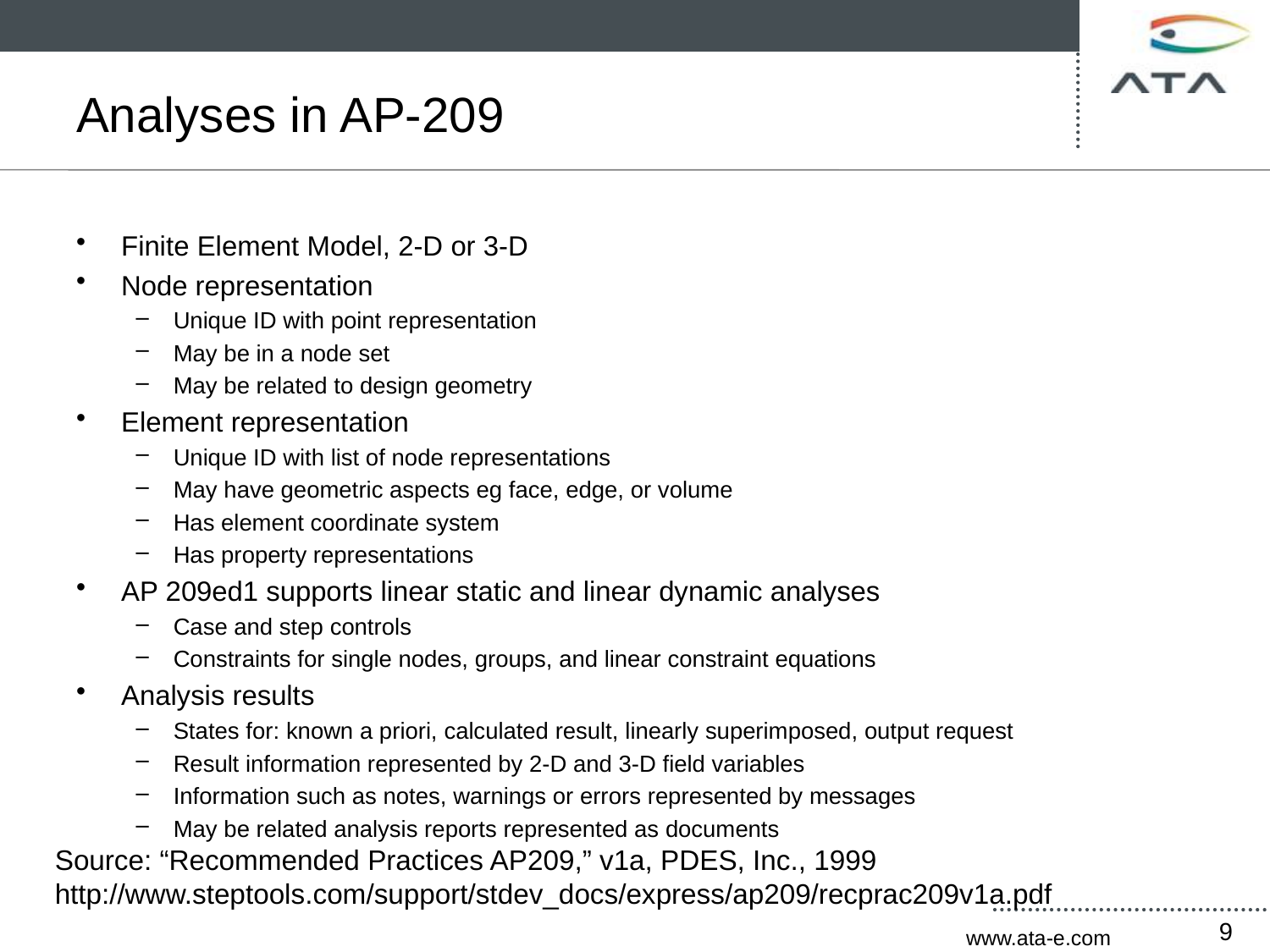

# Analyses in AP-209
Finite Element Model, 2-D or 3-D
Node representation
Unique ID with point representation
May be in a node set
May be related to design geometry
Element representation
Unique ID with list of node representations
May have geometric aspects eg face, edge, or volume
Has element coordinate system
Has property representations
AP 209ed1 supports linear static and linear dynamic analyses
Case and step controls
Constraints for single nodes, groups, and linear constraint equations
Analysis results
States for: known a priori, calculated result, linearly superimposed, output request
Result information represented by 2-D and 3-D field variables
Information such as notes, warnings or errors represented by messages
May be related analysis reports represented as documents
Source: “Recommended Practices AP209,” v1a, PDES, Inc., 1999
http://www.steptools.com/support/stdev_docs/express/ap209/recprac209v1a.pdf